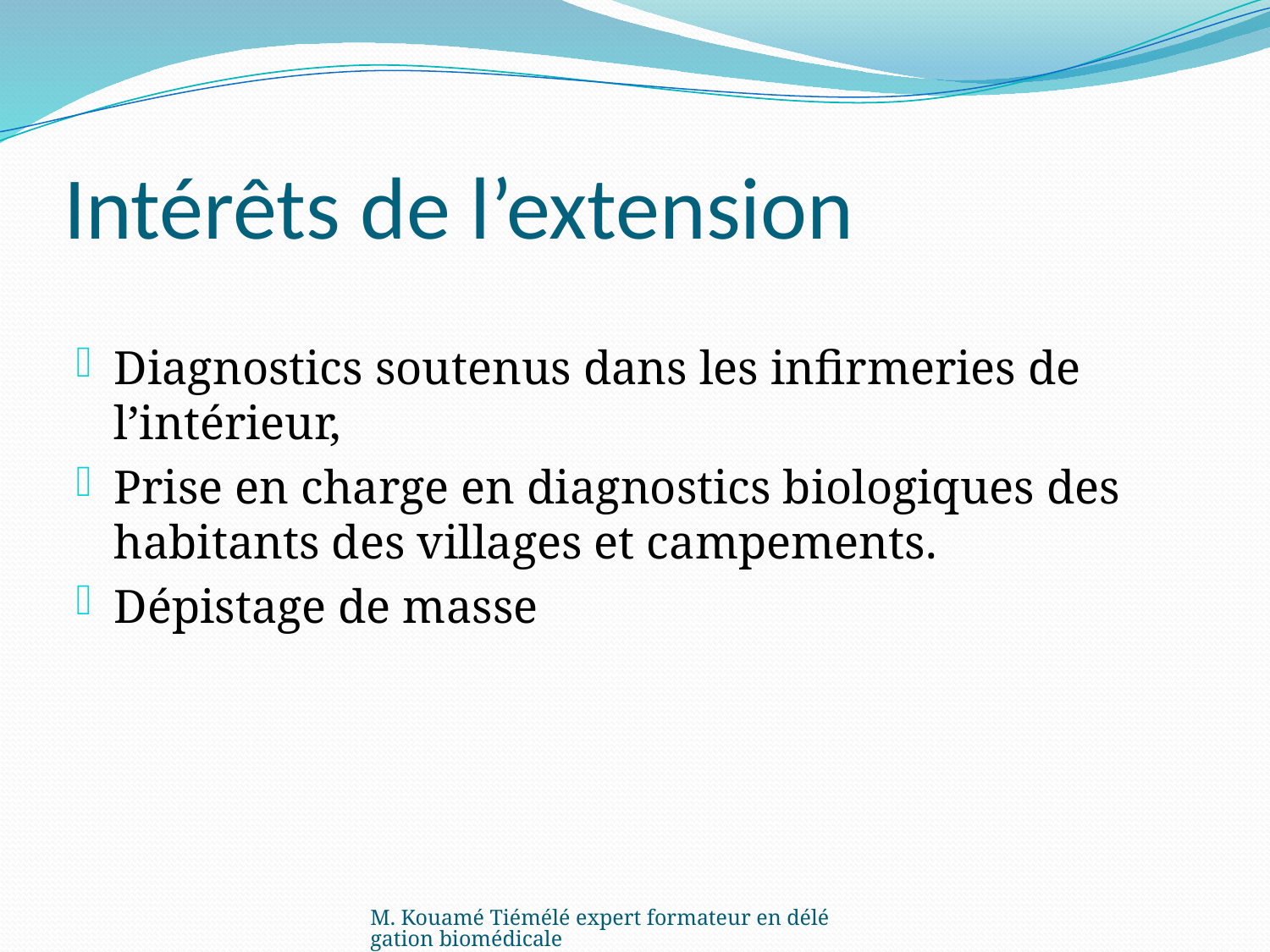

# Intérêts de l’extension

Diagnostics soutenus dans les infirmeries de l’intérieur,
Prise en charge en diagnostics biologiques des habitants des villages et campements.
Dépistage de masse
M. Kouamé Tiémélé expert formateur en délégation biomédicale